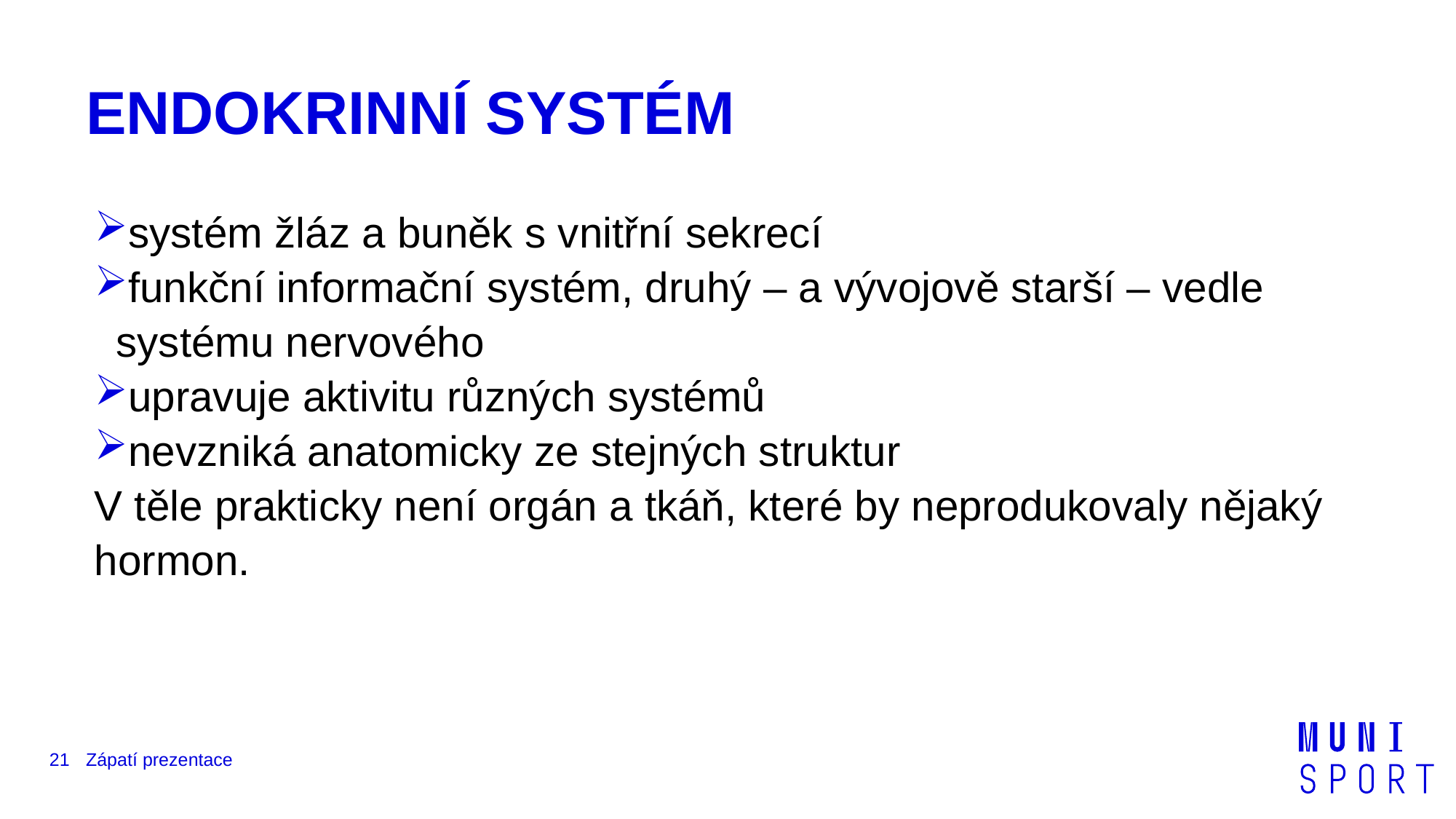

# ENDOKRINNÍ SYSTÉM
systém žláz a buněk s vnitřní sekrecí
funkční informační systém, druhý – a vývojově starší – vedle systému nervového
upravuje aktivitu různých systémů
nevzniká anatomicky ze stejných struktur
V těle prakticky není orgán a tkáň, které by neprodukovaly nějaký hormon.
21
Zápatí prezentace